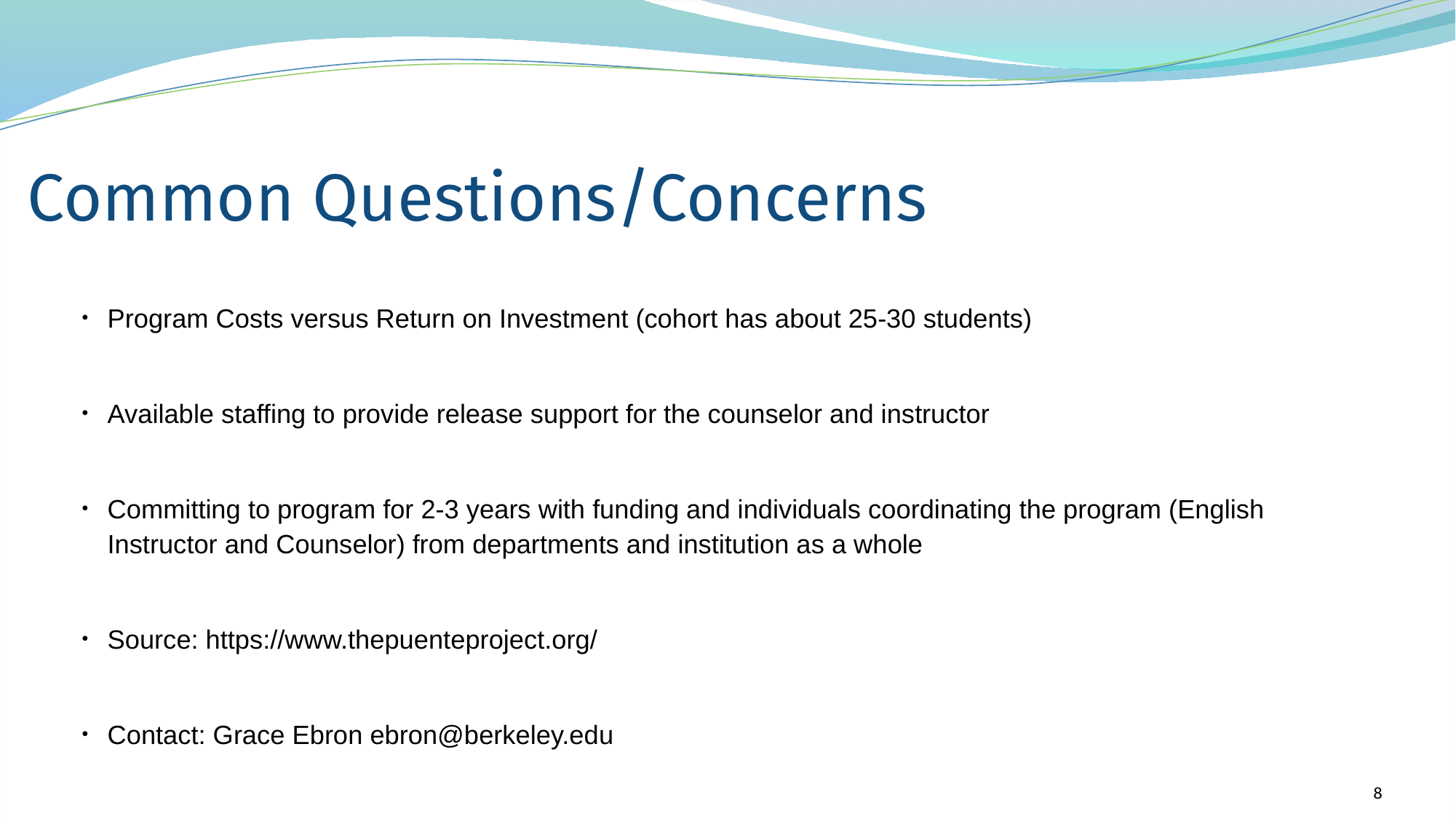

Common Questions/Concerns
Program Costs versus Return on Investment (cohort has about 25-30 students)

Available staffing to provide release support for the counselor and instructor

Committing to program for 2-3 years with funding and individuals coordinating the program (English Instructor and Counselor) from departments and institution as a whole

Source: https://www.thepuenteproject.org/

Contact: Grace Ebron ebron@berkeley.edu

8